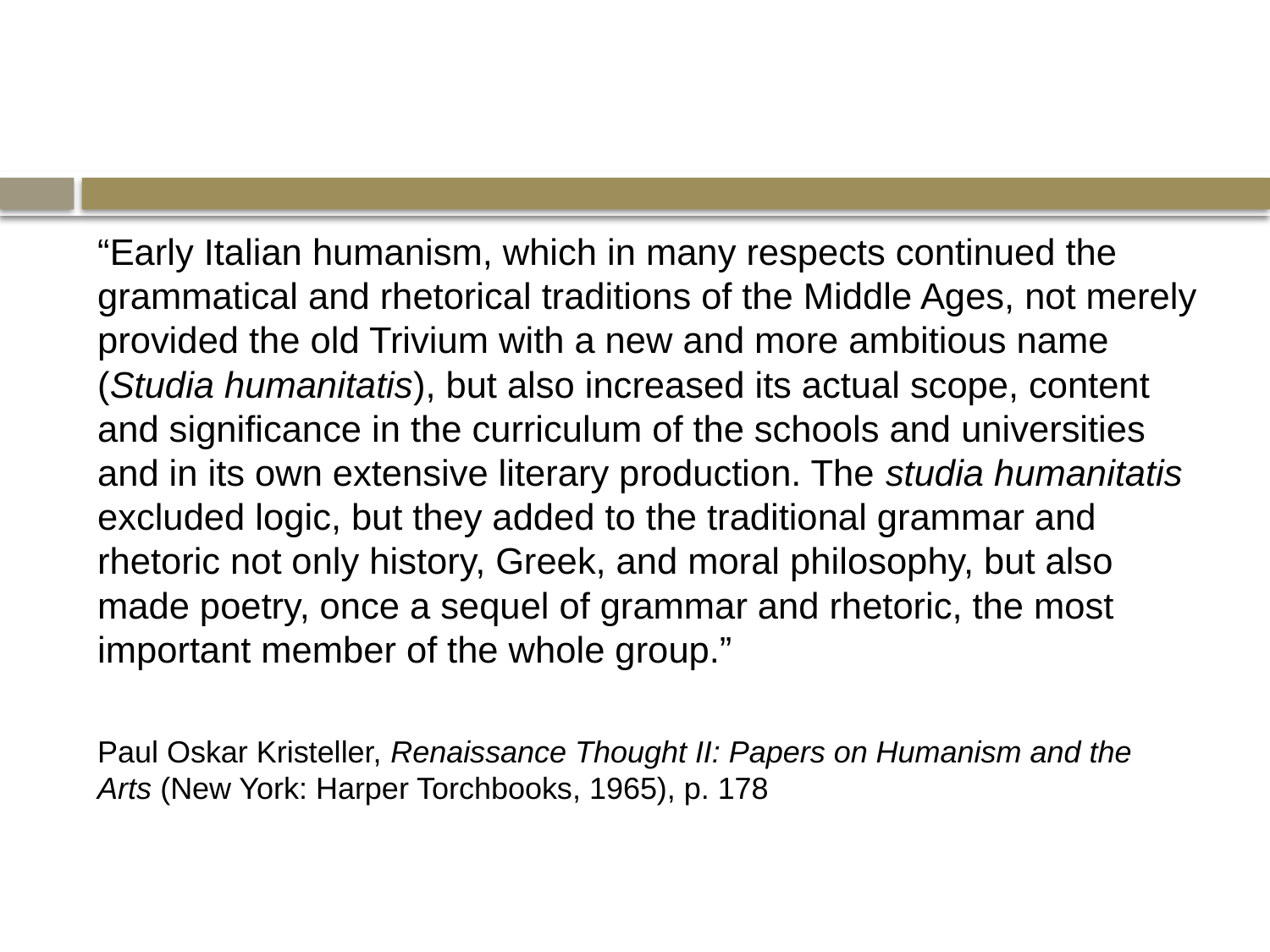

#
“Early Italian humanism, which in many respects continued the grammatical and rhetorical traditions of the Middle Ages, not merely provided the old Trivium with a new and more ambitious name (Studia humanitatis), but also increased its actual scope, content and significance in the curriculum of the schools and universities and in its own extensive literary production. The studia humanitatis excluded logic, but they added to the traditional grammar and rhetoric not only history, Greek, and moral philosophy, but also made poetry, once a sequel of grammar and rhetoric, the most important member of the whole group.”

Paul Oskar Kristeller, Renaissance Thought II: Papers on Humanism and the Arts (New York: Harper Torchbooks, 1965), p. 178